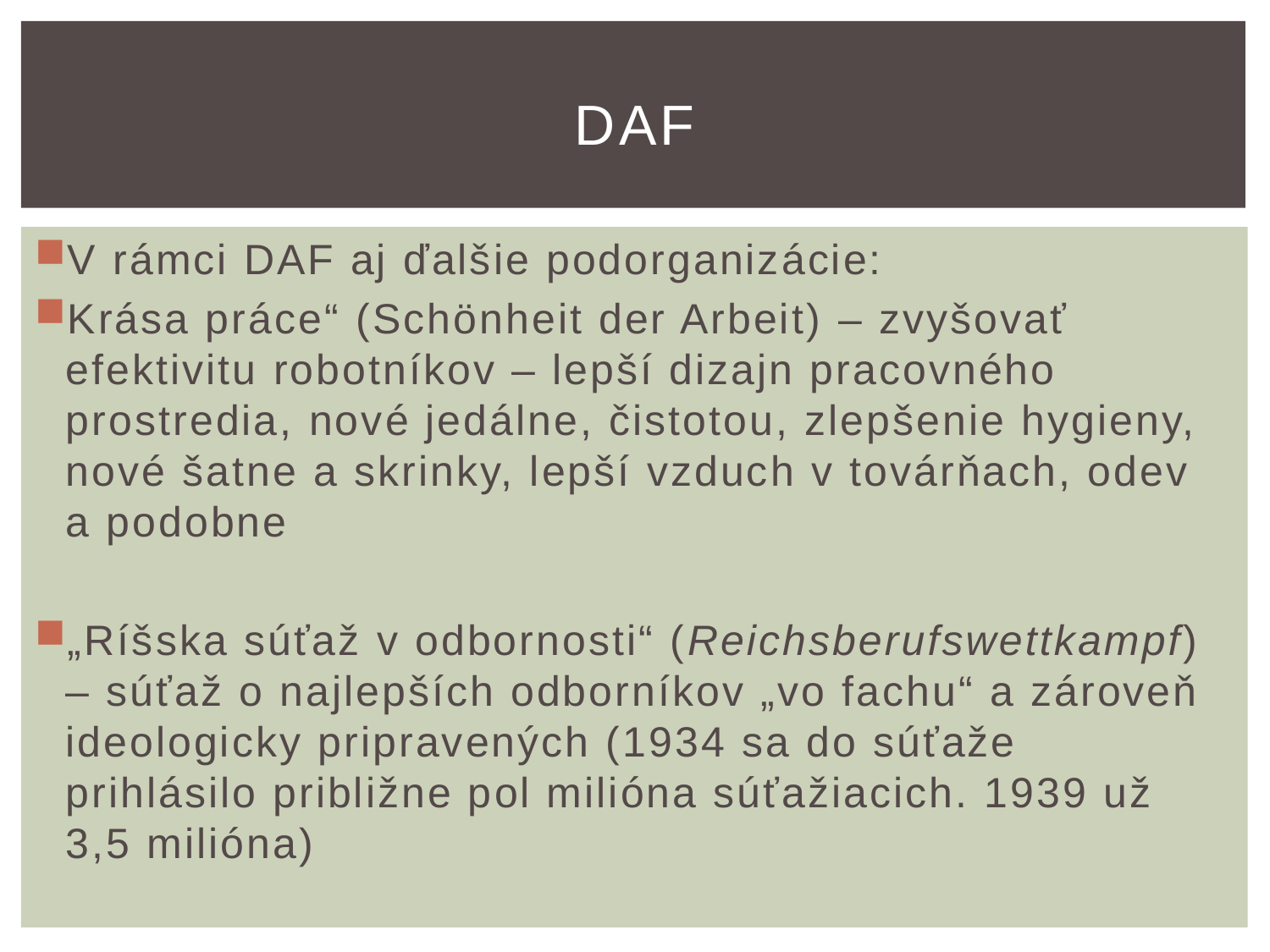

# DAF
V rámci DAF aj ďalšie podorganizácie:
Krása práce“ (Schönheit der Arbeit) – zvyšovať efektivitu robotníkov – lepší dizajn pracovného prostredia, nové jedálne, čistotou, zlepšenie hygieny, nové šatne a skrinky, lepší vzduch v továrňach, odev a podobne

„Ríšska súťaž v odbornosti“ (Reichsberufswettkampf) – súťaž o najlepších odborníkov „vo fachu“ a zároveň ideologicky pripravených (1934 sa do súťaže prihlásilo približne pol milióna súťažiacich. 1939 už 3,5 milióna)